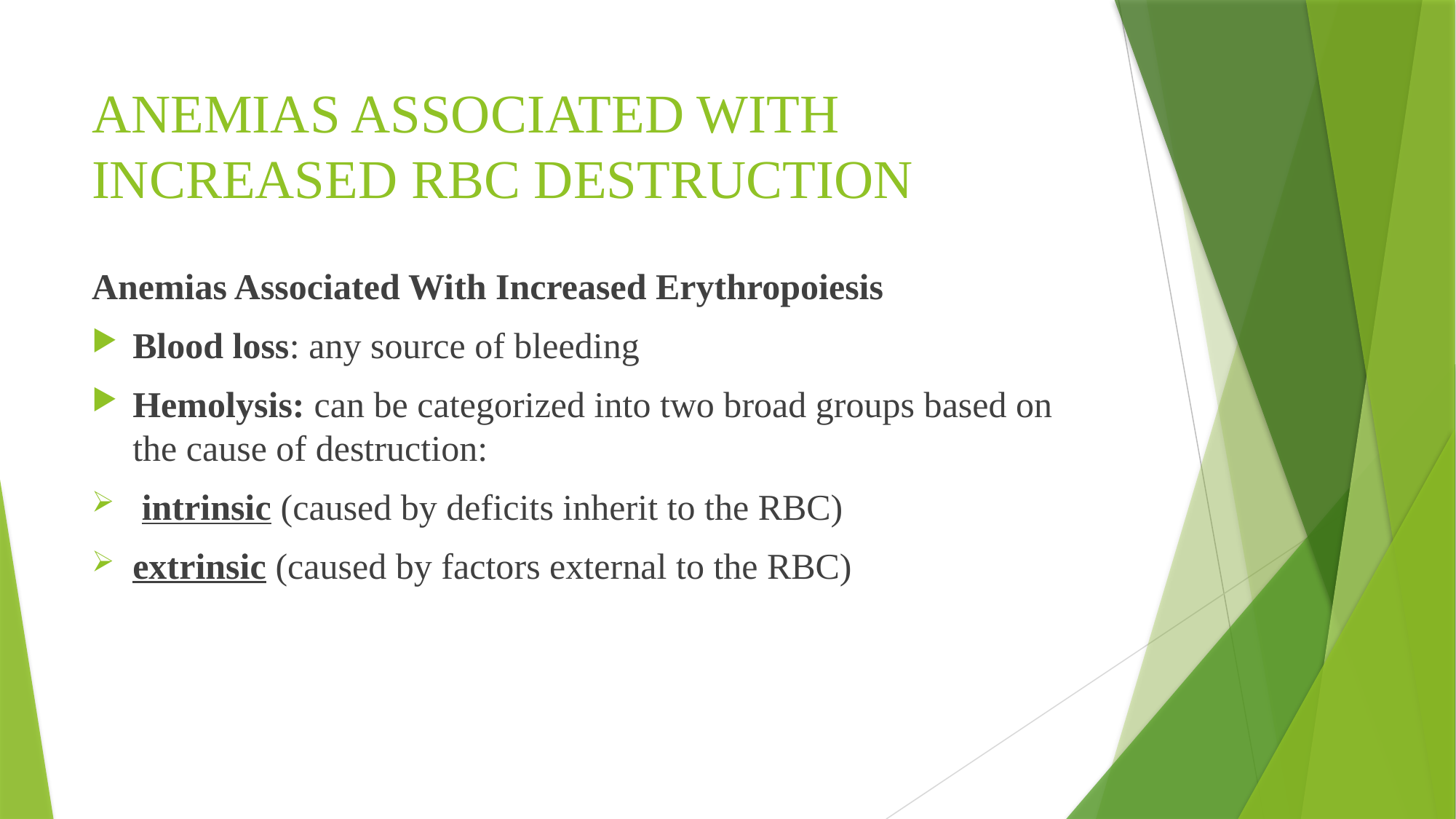

# ANEMIAS ASSOCIATED WITH INCREASED RBC DESTRUCTION
Anemias Associated With Increased Erythropoiesis
Blood loss: any source of bleeding
Hemolysis: can be categorized into two broad groups based on the cause of destruction:
 intrinsic (caused by deficits inherit to the RBC)
extrinsic (caused by factors external to the RBC)